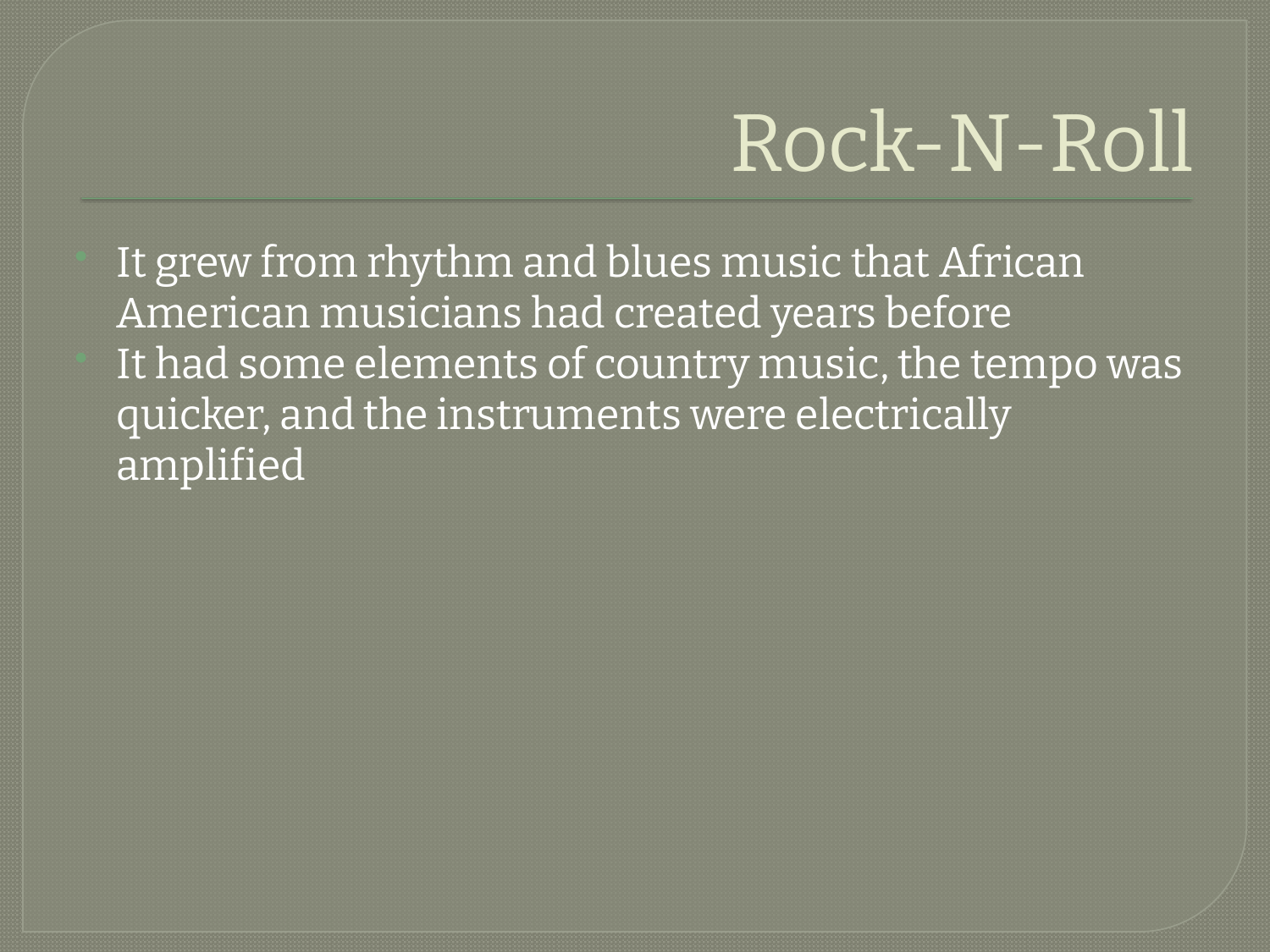

# Rock-N-Roll
It grew from rhythm and blues music that African American musicians had created years before
It had some elements of country music, the tempo was quicker, and the instruments were electrically amplified